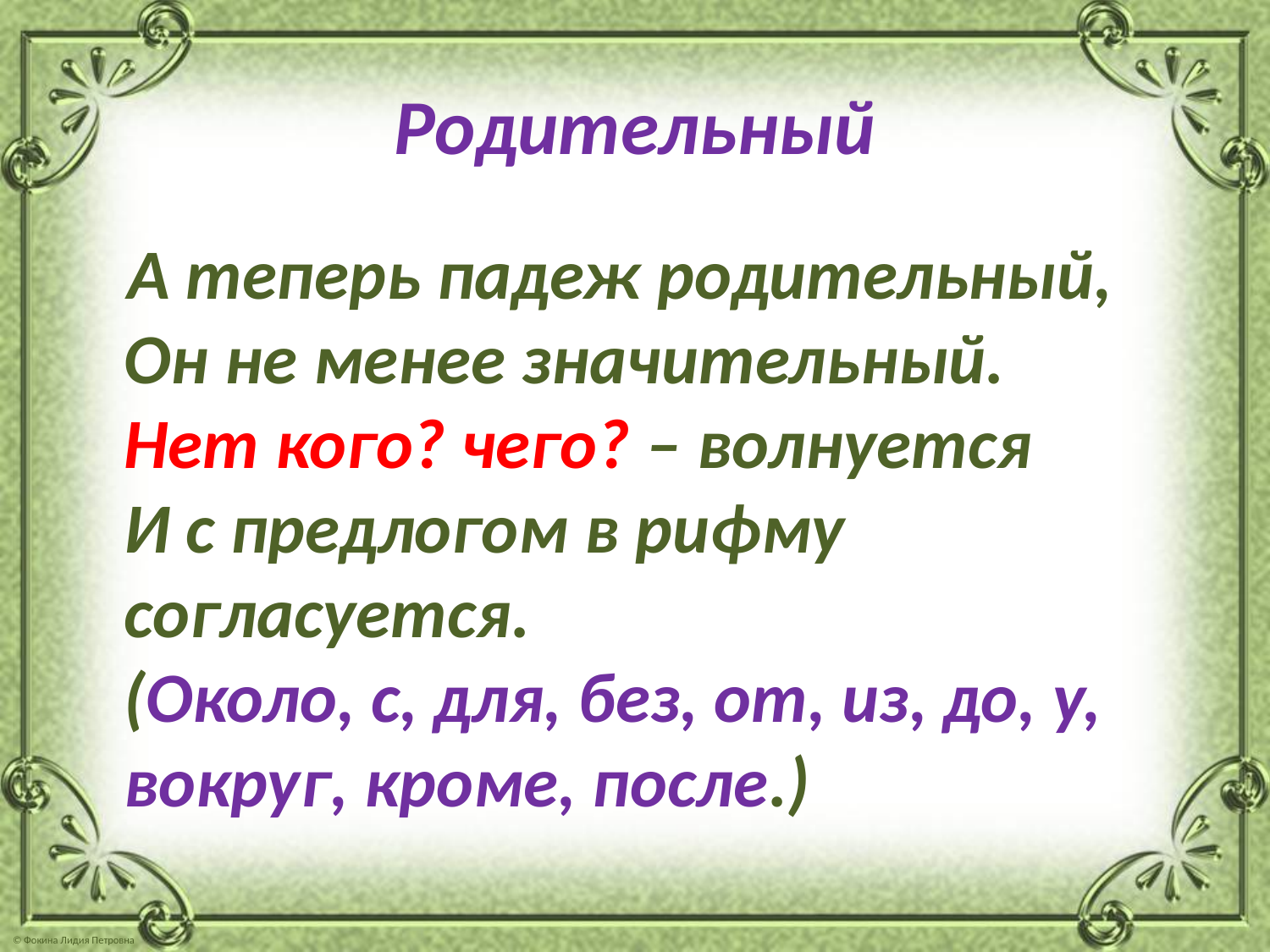

# Родительный
    А теперь падеж родительный,
Он не менее значительный.
Нет кого? чего? – волнуется
И с предлогом в рифму согласуется.
(Около, с, для, без, от, из, до, у, вокруг, кроме, после.)